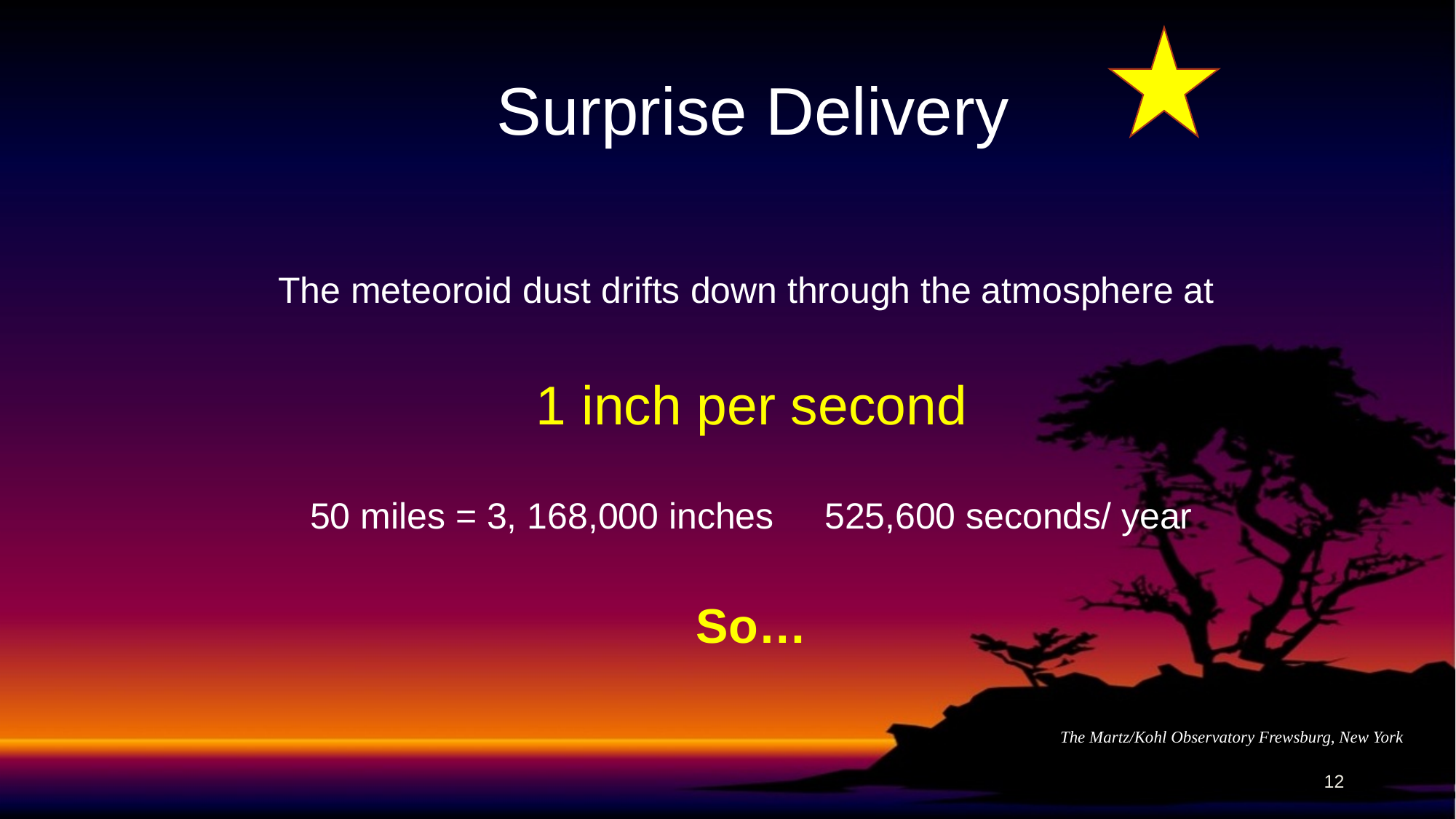

# Surprise Delivery

The meteoroid dust drifts down through the atmosphere at

1 inch per second

50 miles = 3, 168,000 inches     525,600 seconds/ year

So…
The Martz/Kohl Observatory Frewsburg, New York
12